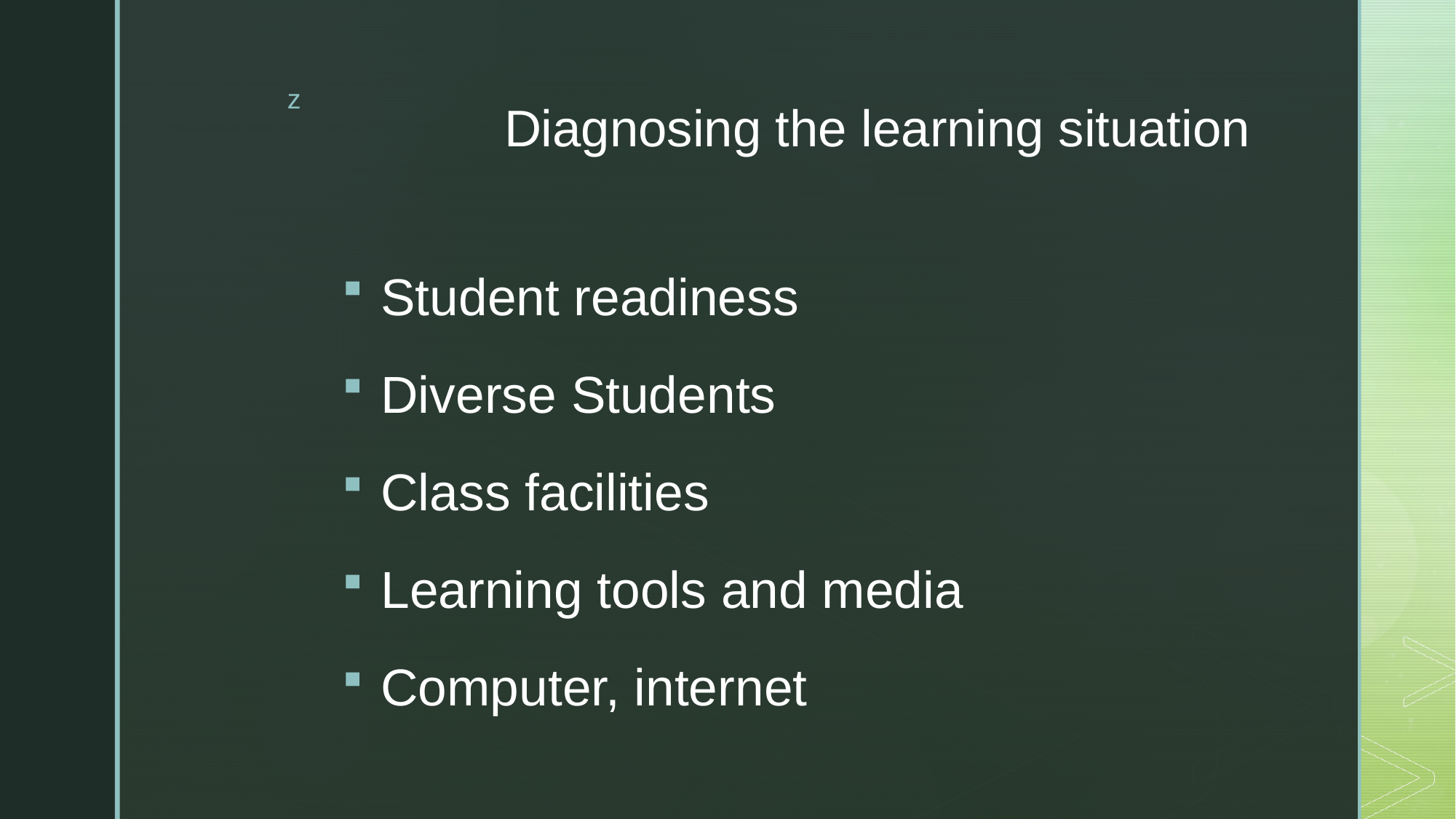

# Diagnosing the learning situation
Student readiness
Diverse Students
Class facilities
Learning tools and media
Computer, internet